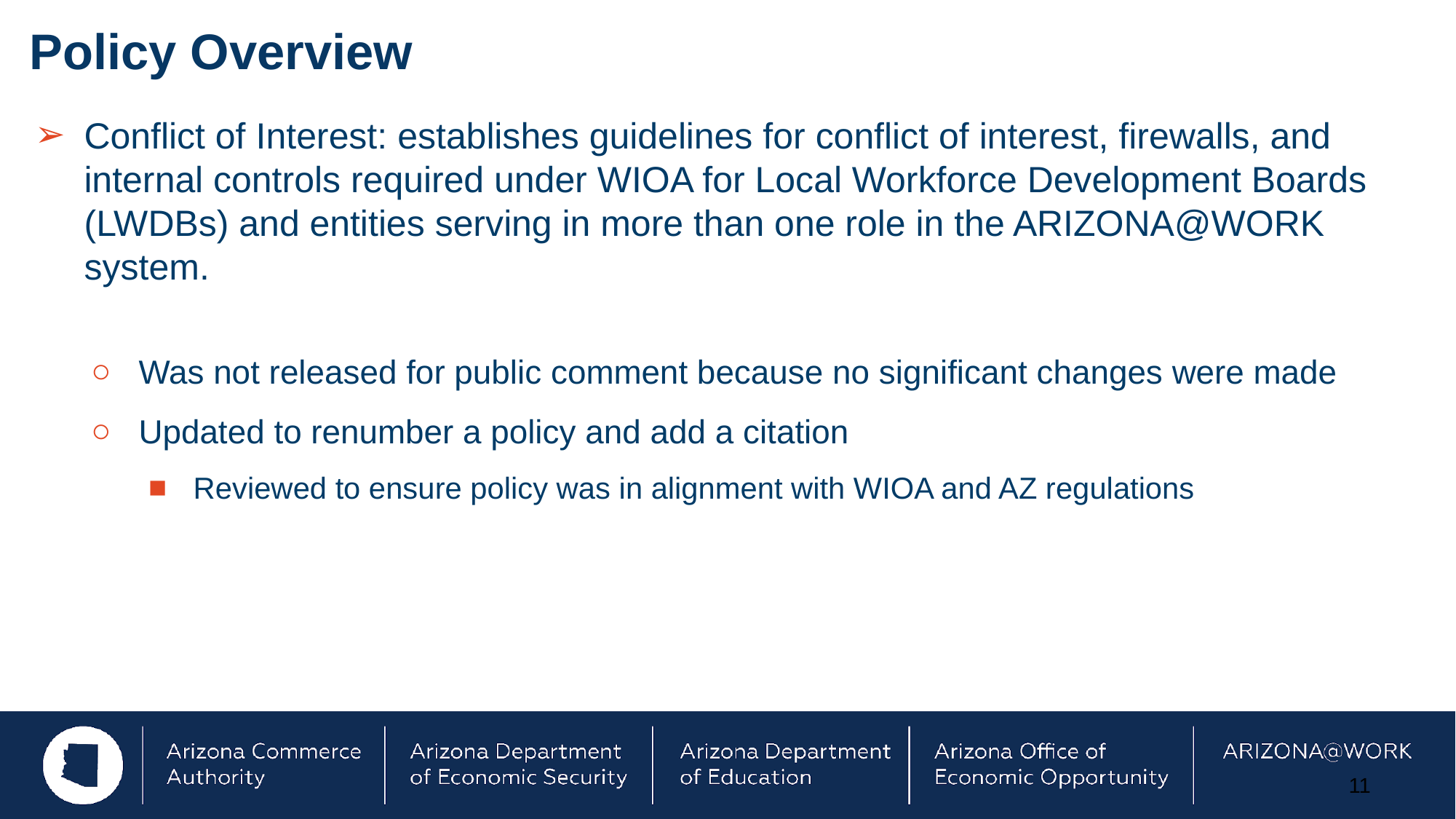

# Policy Overview
Conflict of Interest: establishes guidelines for conflict of interest, firewalls, and internal controls required under WIOA for Local Workforce Development Boards (LWDBs) and entities serving in more than one role in the ARIZONA@WORK system.
Was not released for public comment because no significant changes were made
Updated to renumber a policy and add a citation
Reviewed to ensure policy was in alignment with WIOA and AZ regulations
11